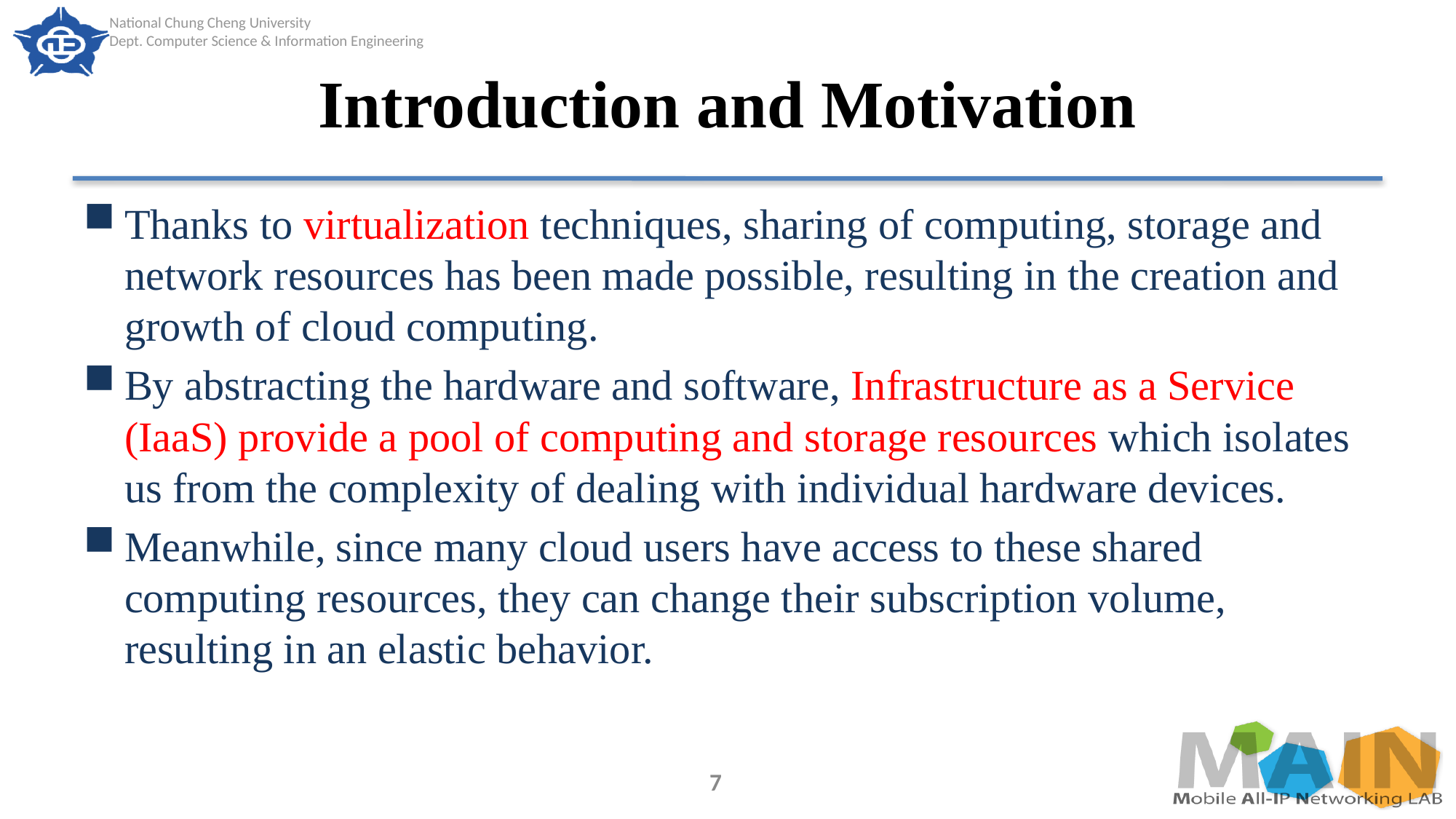

# Introduction and Motivation
Thanks to virtualization techniques, sharing of computing, storage and network resources has been made possible, resulting in the creation and growth of cloud computing.
By abstracting the hardware and software, Infrastructure as a Service (IaaS) provide a pool of computing and storage resources which isolates us from the complexity of dealing with individual hardware devices.
Meanwhile, since many cloud users have access to these shared computing resources, they can change their subscription volume, resulting in an elastic behavior.

7